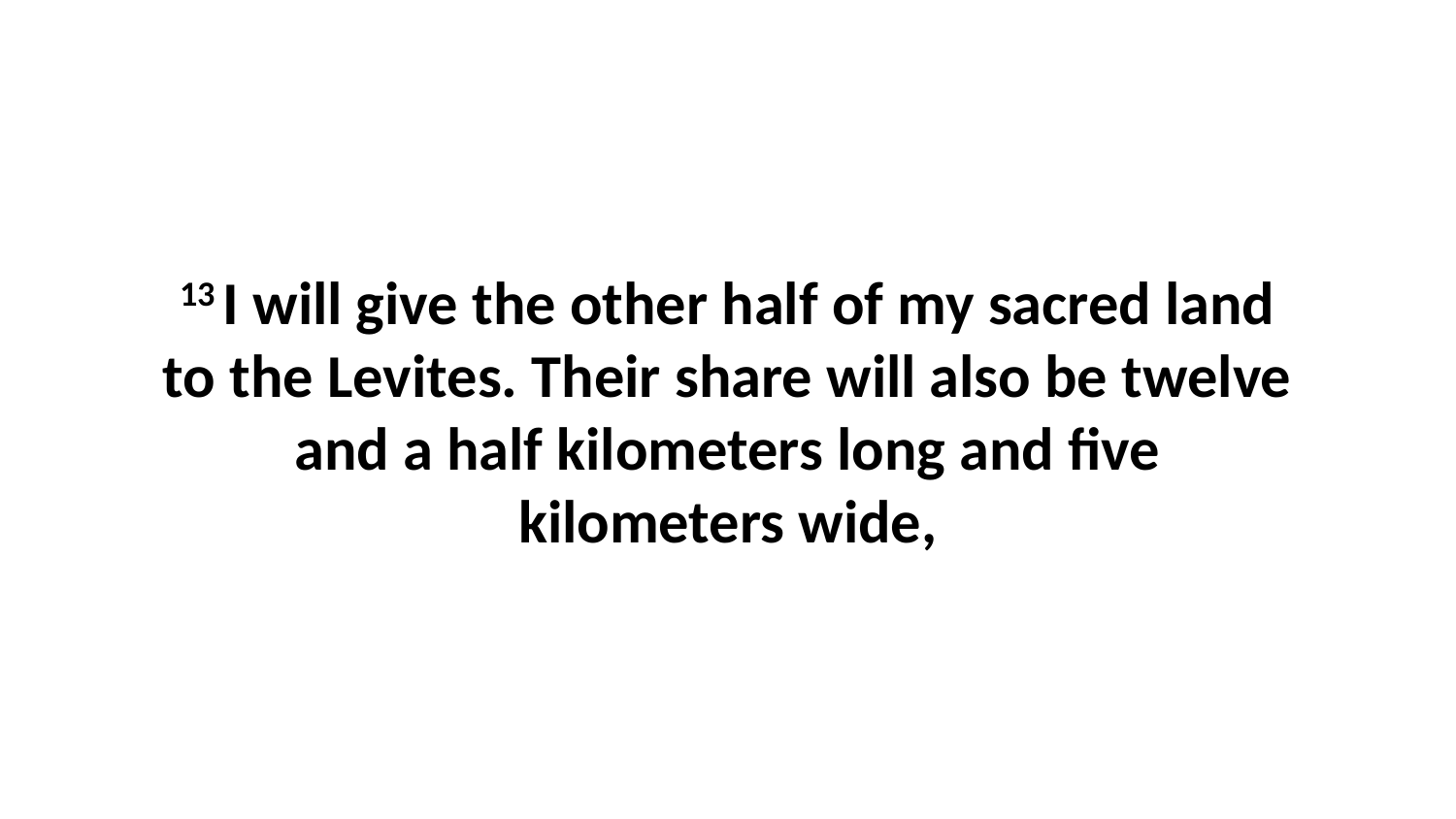

13 I will give the other half of my sacred land to the Levites. Their share will also be twelve and a half kilometers long and five kilometers wide,